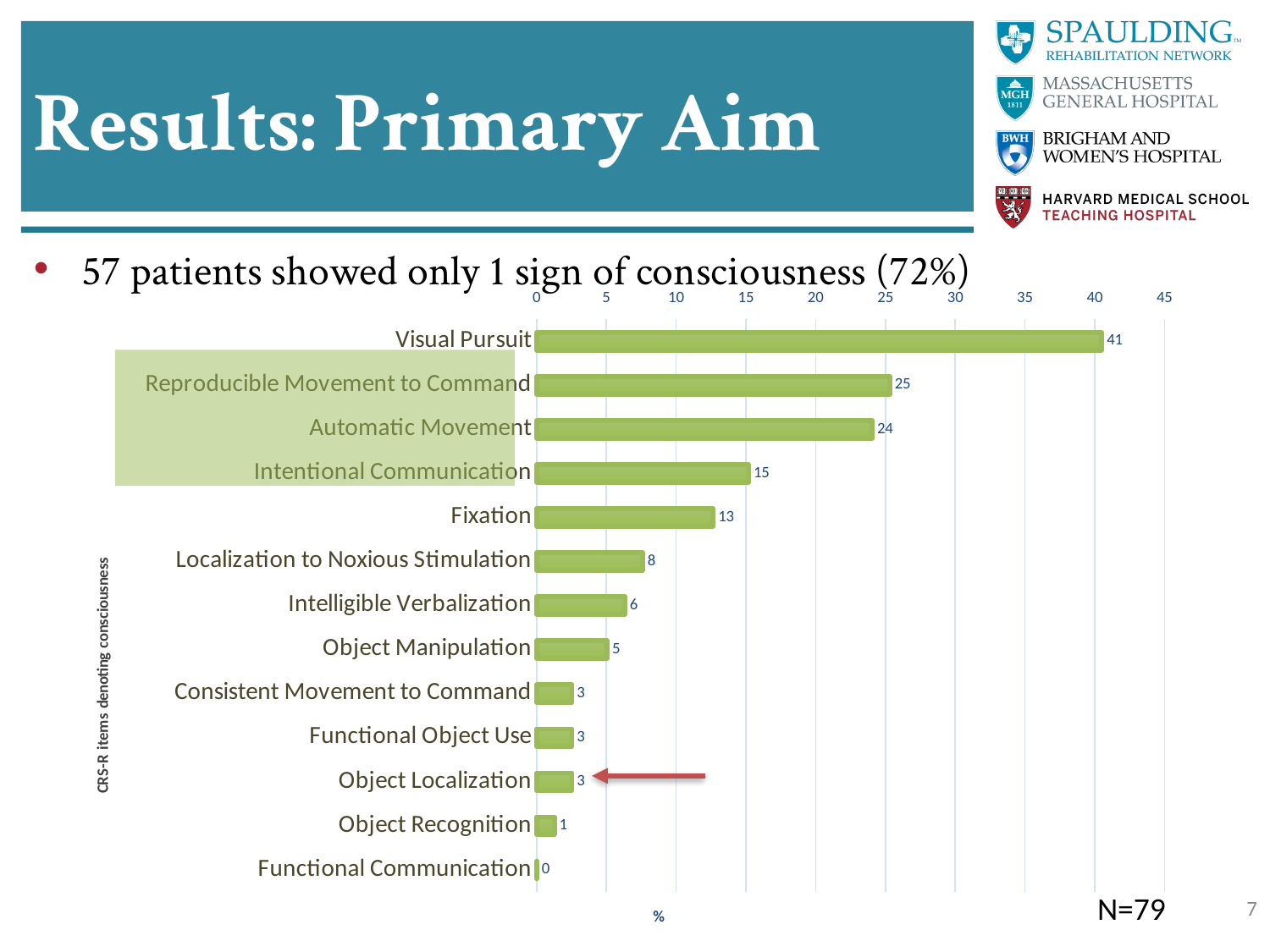

# Results: Primary Aim
57 patients showed only 1 sign of consciousness (72%)

### Chart

| Category |  |
|---|---|
| Visual Pursuit | 40.50632911392405 |
| Reproducible Movement to Command | 25.31645569620253 |
| Automatic Movement | 24.050632911392405 |
| Intentional Communication | 15.18987341772152 |
| Fixation | 12.658227848101266 |
| Localization to Noxious Stimulation | 7.59493670886076 |
| Intelligible Verbalization | 6.329113924050633 |
| Object Manipulation | 5.063291139240507 |
| Consistent Movement to Command | 2.5316455696202533 |
| Functional Object Use | 2.5316455696202533 |
| Object Localization | 2.5316455696202533 |
| Object Recognition | 1.2658227848101267 |
| Functional Communication | 0.0 |
N=79
7